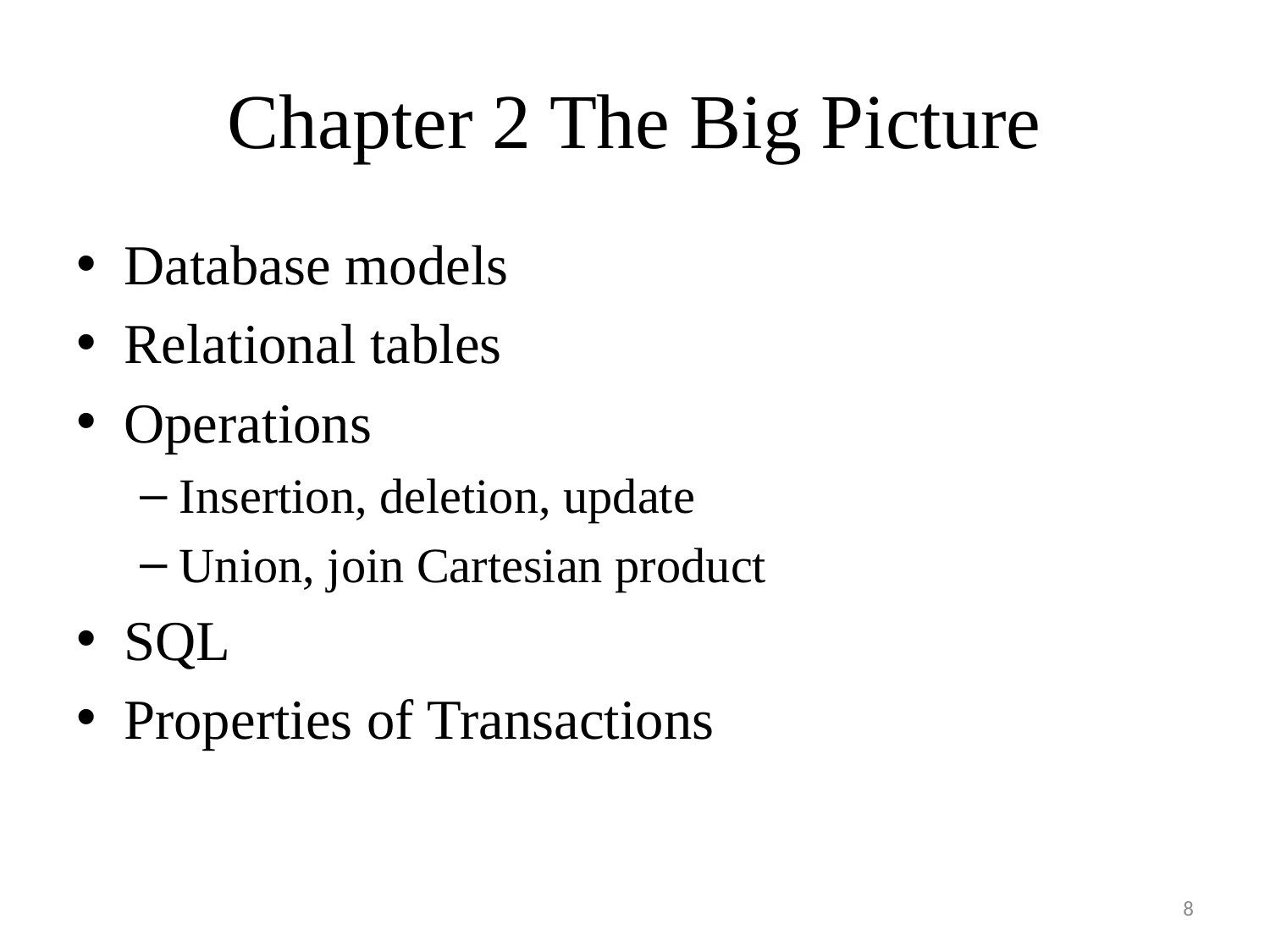

# Chapter 2 The Big Picture
Database models
Relational tables
Operations
Insertion, deletion, update
Union, join Cartesian product
SQL
Properties of Transactions
8